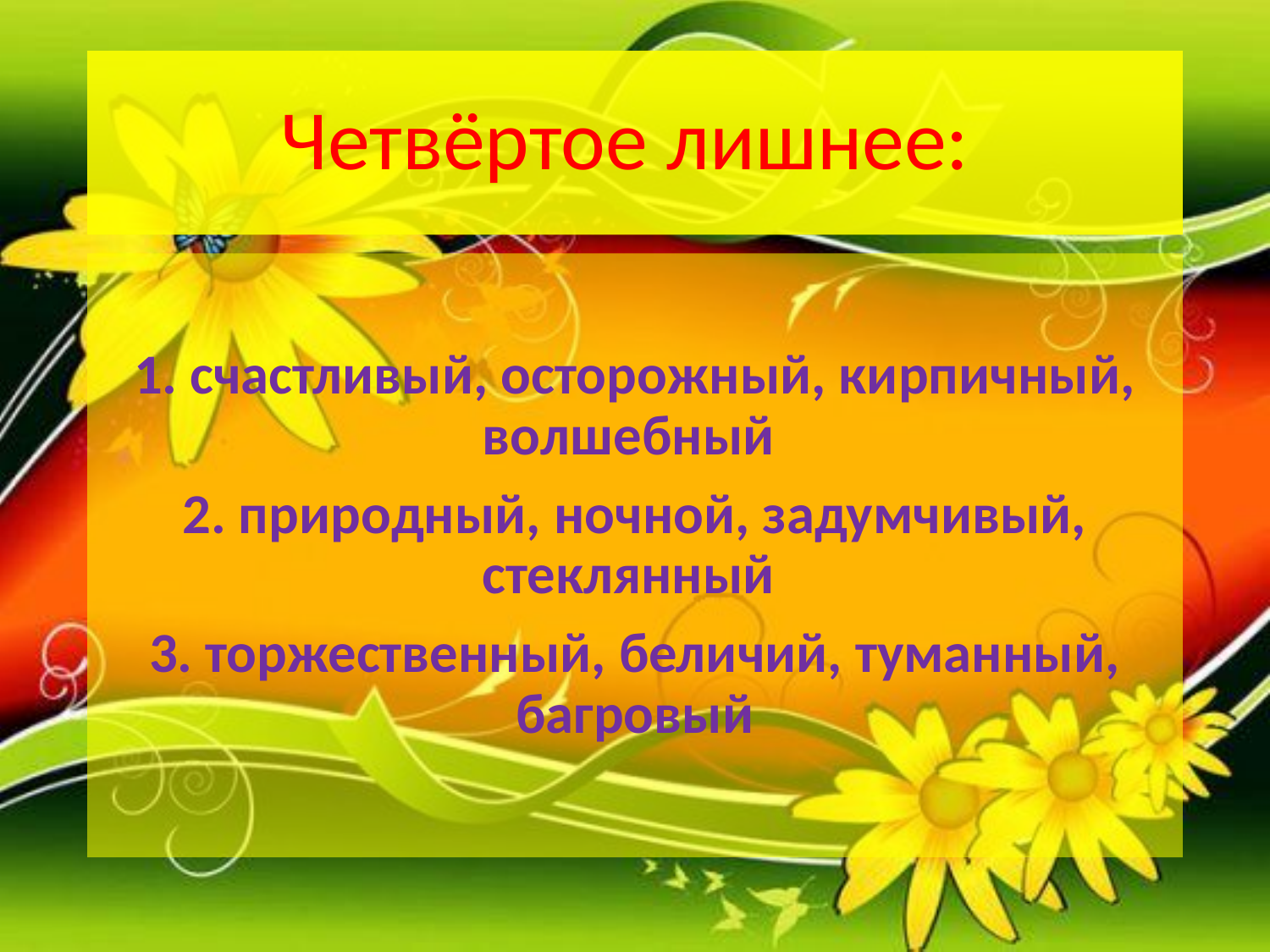

# Четвёртое лишнее:

1. счастливый, осторожный, кирпичный, волшебный
2. природный, ночной, задумчивый, стеклянный
3. торжественный, беличий, туманный, багровый